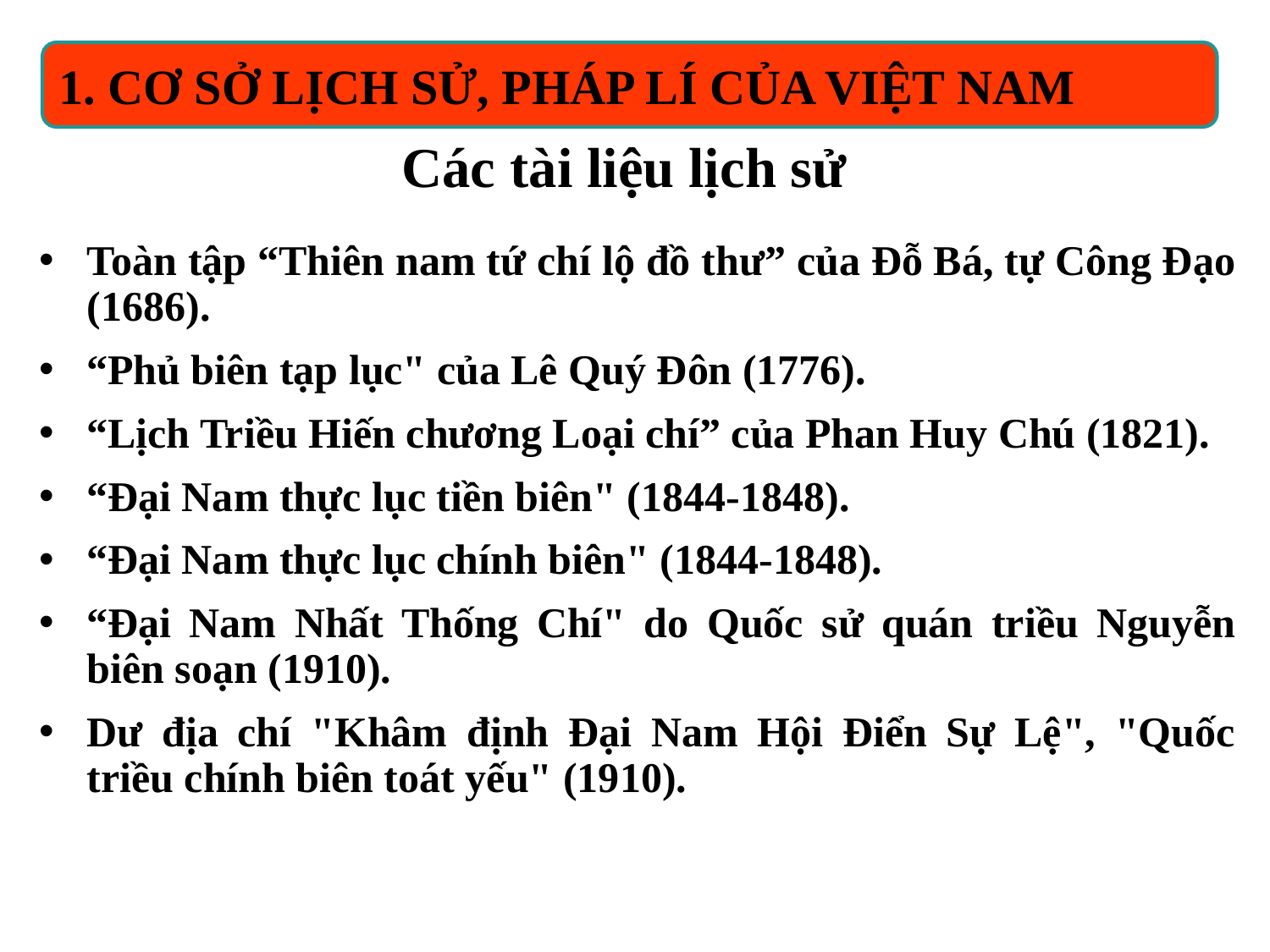

1. CƠ SỞ LỊCH SỬ, PHÁP LÍ CỦA VIỆT NAM
# Các tài liệu lịch sử
Toàn tập “Thiên nam tứ chí lộ đồ thư” của Đỗ Bá, tự Công Đạo (1686).
“Phủ biên tạp lục" của Lê Quý Đôn (1776).
“Lịch Triều Hiến chương Loại chí” của Phan Huy Chú (1821).
“Đại Nam thực lục tiền biên" (1844-1848).
“Đại Nam thực lục chính biên" (1844-1848).
“Đại Nam Nhất Thống Chí" do Quốc sử quán triều Nguyễn biên soạn (1910).
Dư địa chí "Khâm định Đại Nam Hội Điển Sự Lệ", "Quốc triều chính biên toát yếu" (1910).